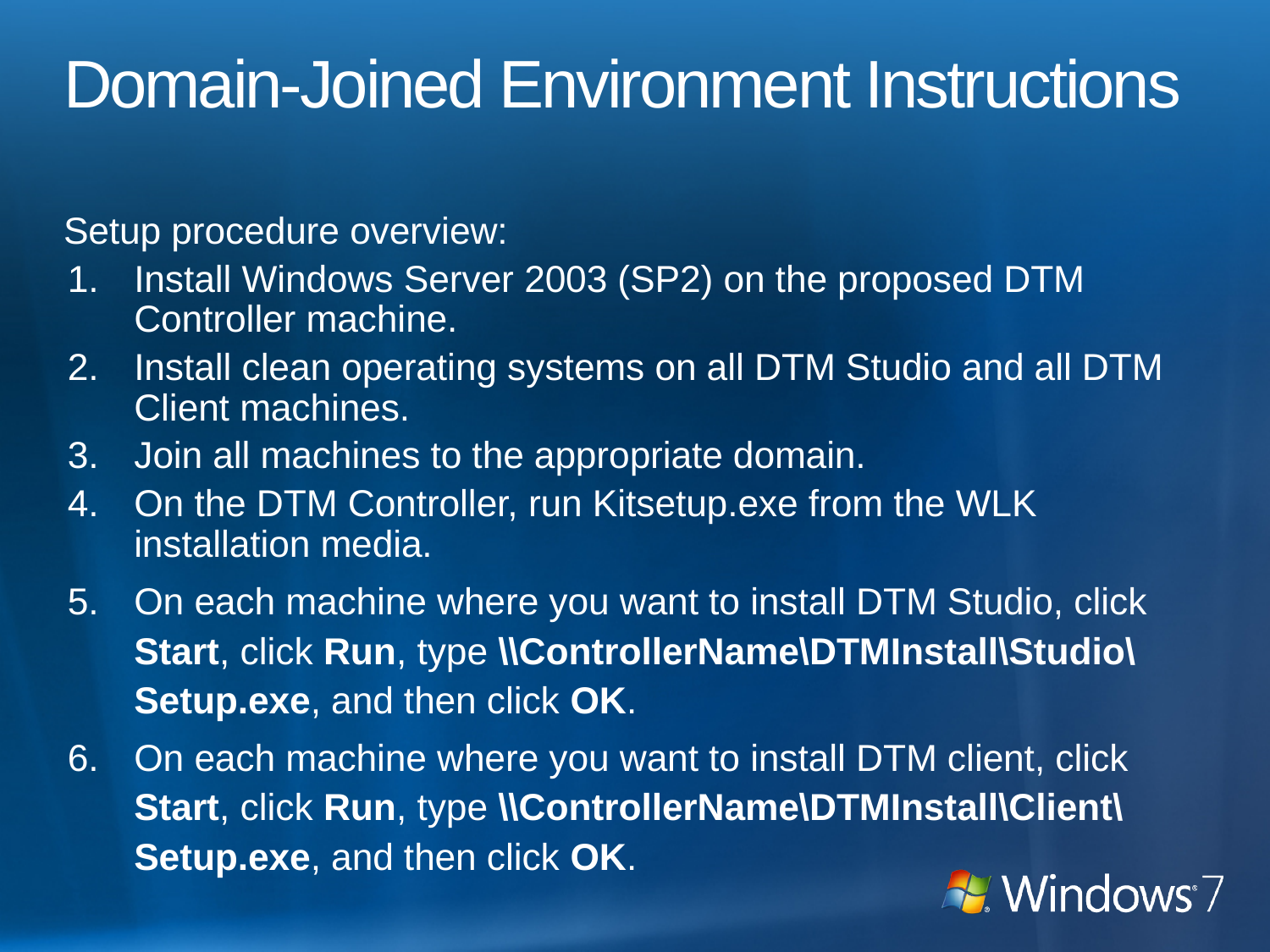

# Domain-Joined Environment Instructions
Setup procedure overview:
Install Windows Server 2003 (SP2) on the proposed DTM Controller machine.
Install clean operating systems on all DTM Studio and all DTM Client machines.
Join all machines to the appropriate domain.
On the DTM Controller, run Kitsetup.exe from the WLK installation media.
On each machine where you want to install DTM Studio, click Start, click Run, type \\ControllerName\DTMInstall\Studio\Setup.exe, and then click OK.
On each machine where you want to install DTM client, click Start, click Run, type \\ControllerName\DTMInstall\Client\Setup.exe, and then click OK.